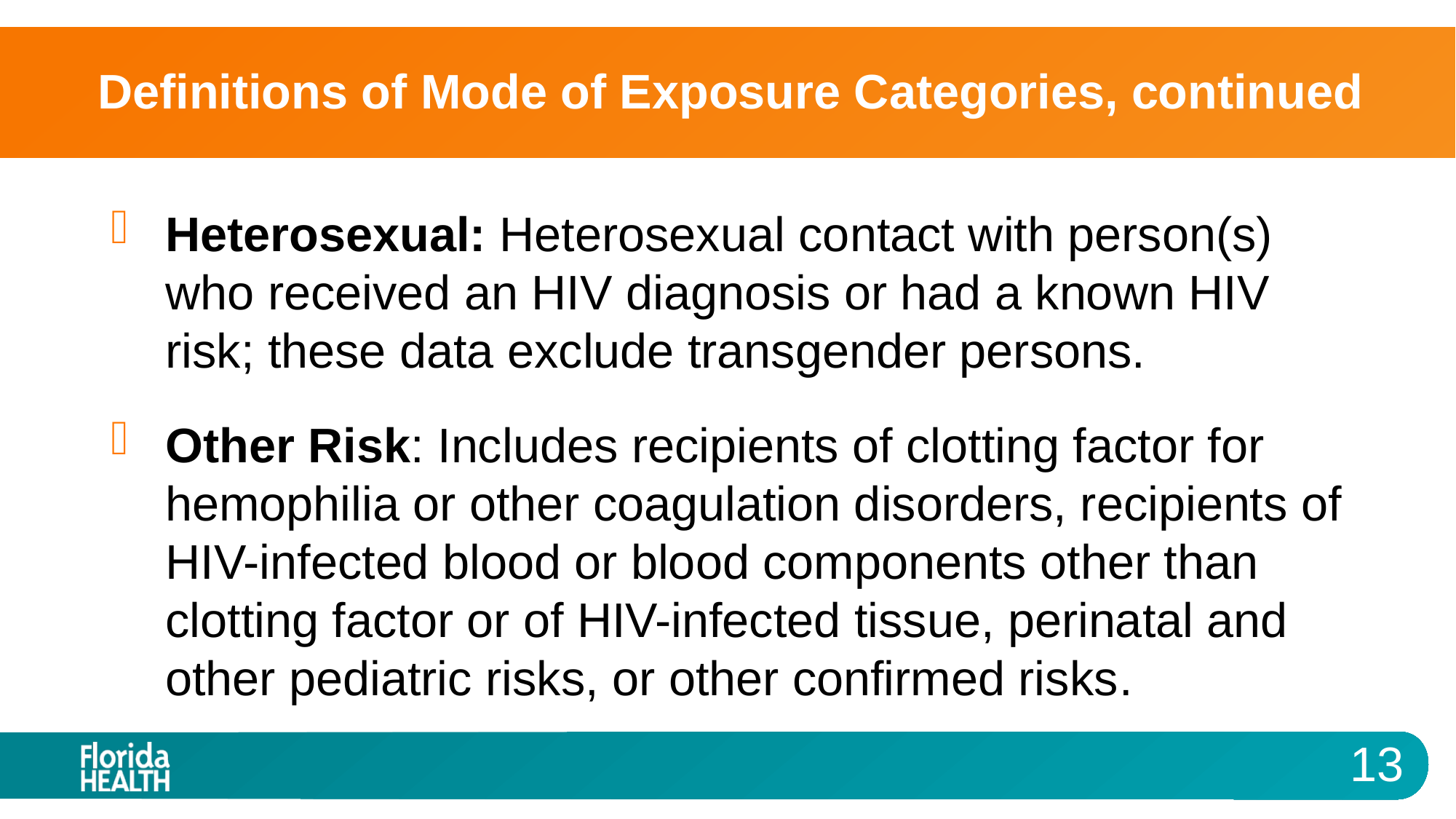

# Definitions of Mode of Exposure Categories, continued

Heterosexual: Heterosexual contact with person(s) who received an HIV diagnosis or had a known HIV risk; these data exclude transgender persons.
Other Risk: Includes recipients of clotting factor for hemophilia or other coagulation disorders, recipients of HIV-infected blood or blood components other than clotting factor or of HIV-infected tissue, perinatal and other pediatric risks, or other confirmed risks.